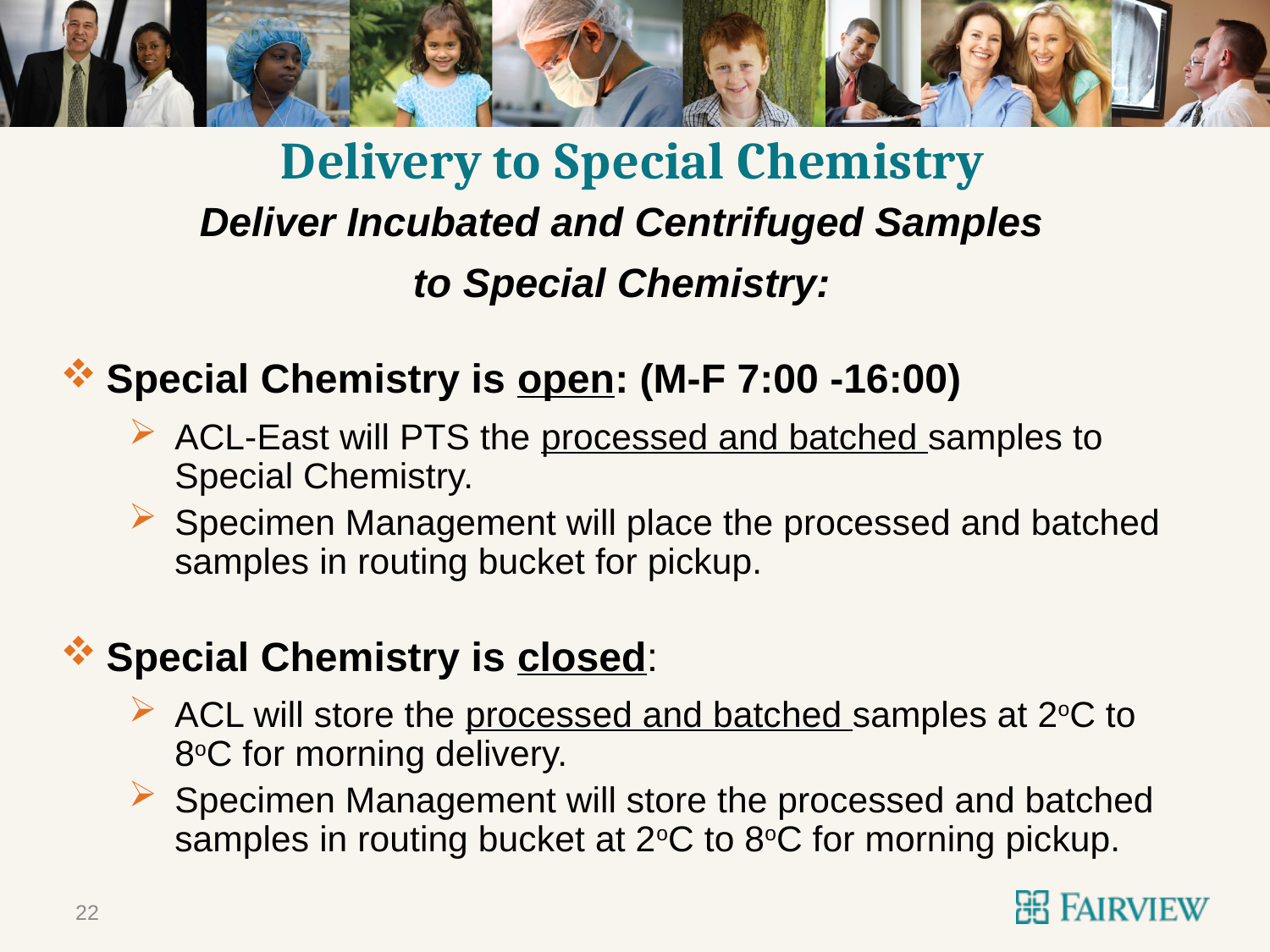

# Delivery to Special Chemistry
Deliver Incubated and Centrifuged Samples
to Special Chemistry:

Special Chemistry is open: (M-F 7:00 -16:00)
ACL-East will PTS the processed and batched samples to Special Chemistry.
Specimen Management will place the processed and batched samples in routing bucket for pickup.

Special Chemistry is closed:
ACL will store the processed and batched samples at 2oC to 8oC for morning delivery.
Specimen Management will store the processed and batched samples in routing bucket at 2oC to 8oC for morning pickup.

22